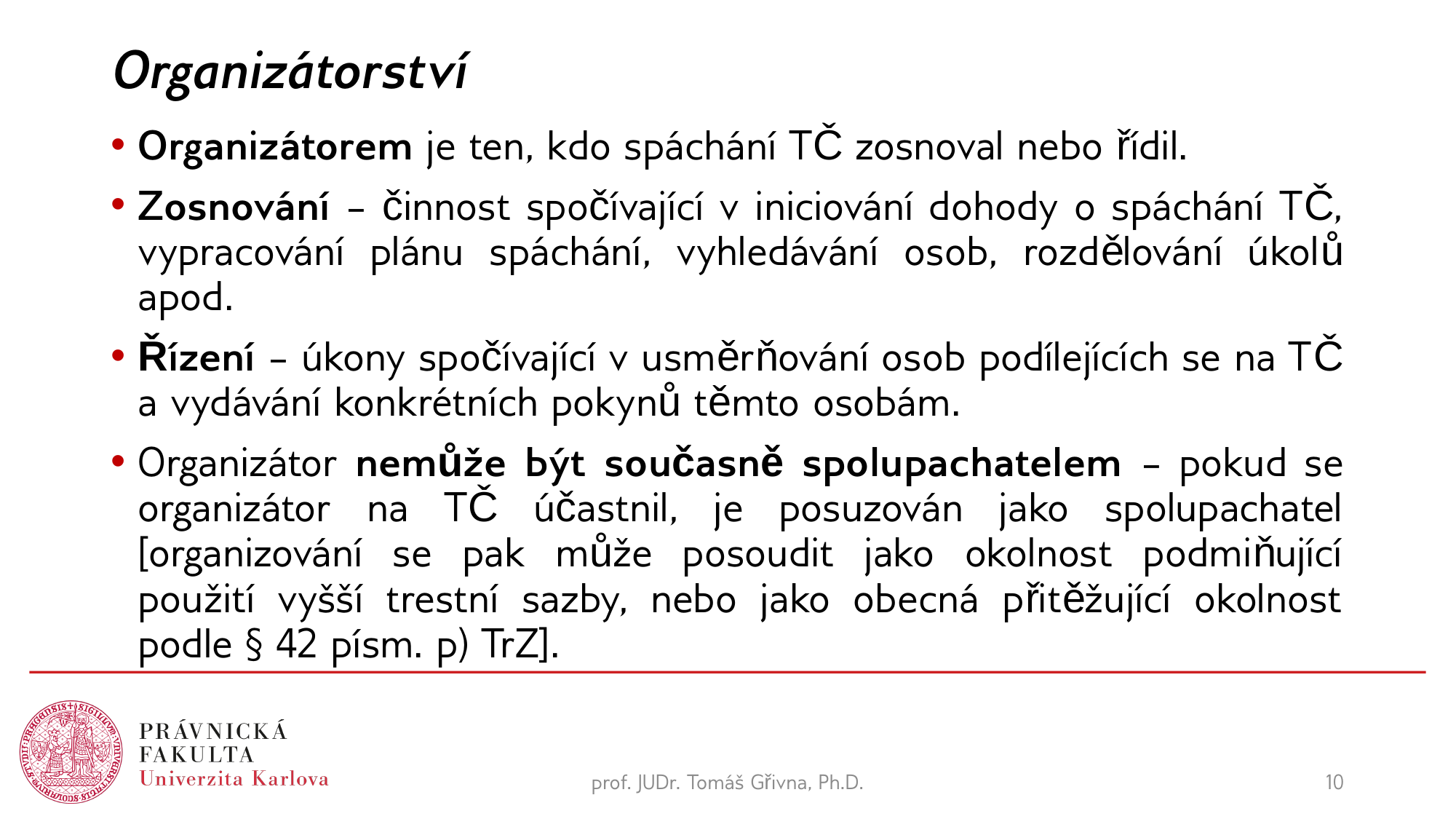

# Organizátorství
Organizátorem je ten, kdo spáchání TČ zosnoval nebo řídil.
Zosnování – činnost spočívající v iniciování dohody o spáchání TČ, vypracování plánu spáchání, vyhledávání osob, rozdělování úkolů apod.
Řízení – úkony spočívající v usměrňování osob podílejících se na TČ a vydávání konkrétních pokynů těmto osobám.
Organizátor nemůže být současně spolupachatelem – pokud se organizátor na TČ účastnil, je posuzován jako spolupachatel [organizování se pak může posoudit jako okolnost podmiňující použití vyšší trestní sazby, nebo jako obecná přitěžující okolnost podle § 42 písm. p) TrZ].
prof. JUDr. Tomáš Gřivna, Ph.D.
10